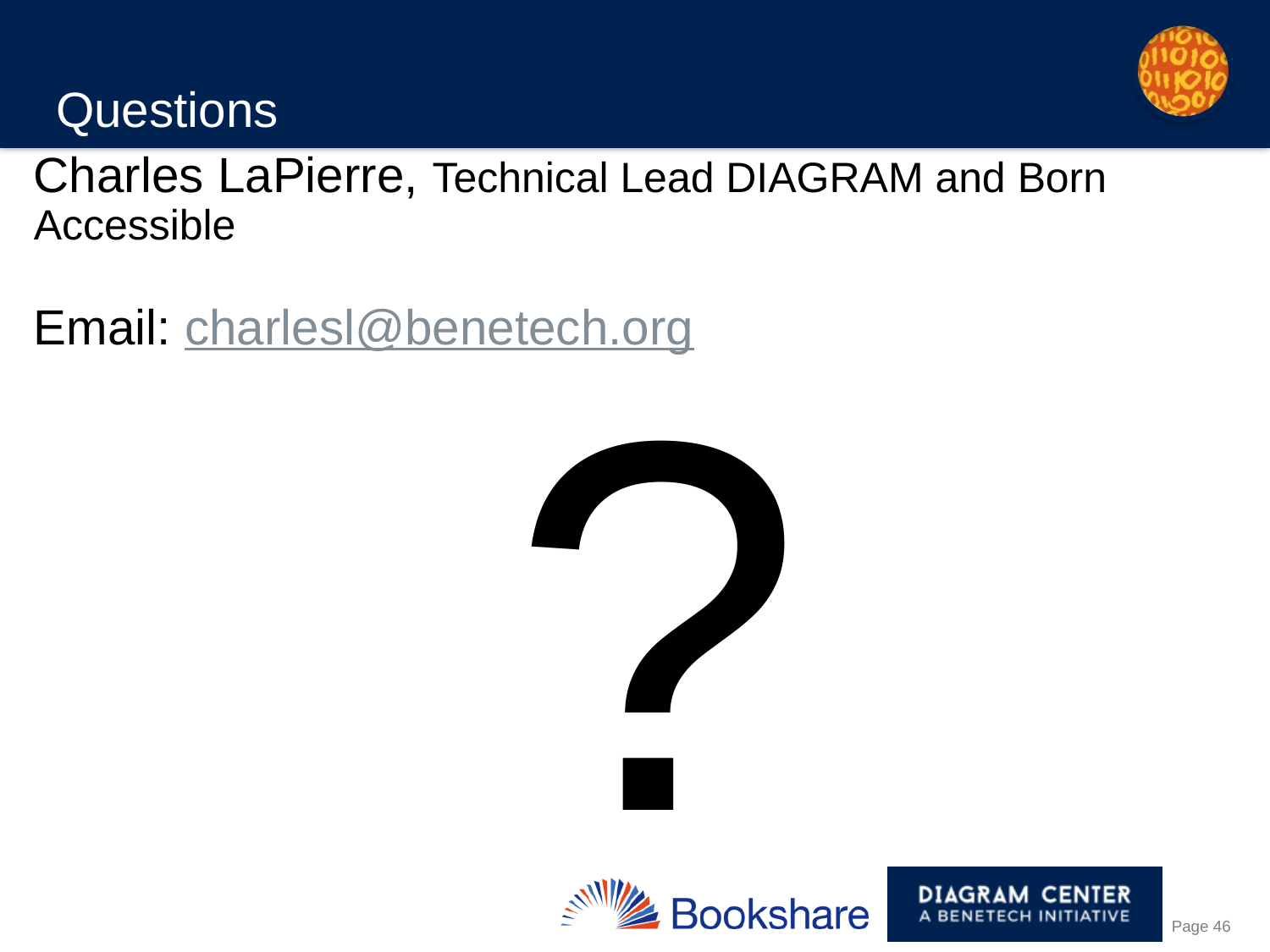

# Questions
Charles LaPierre, Technical Lead DIAGRAM and Born Accessible

Email: charlesl@benetech.org
?